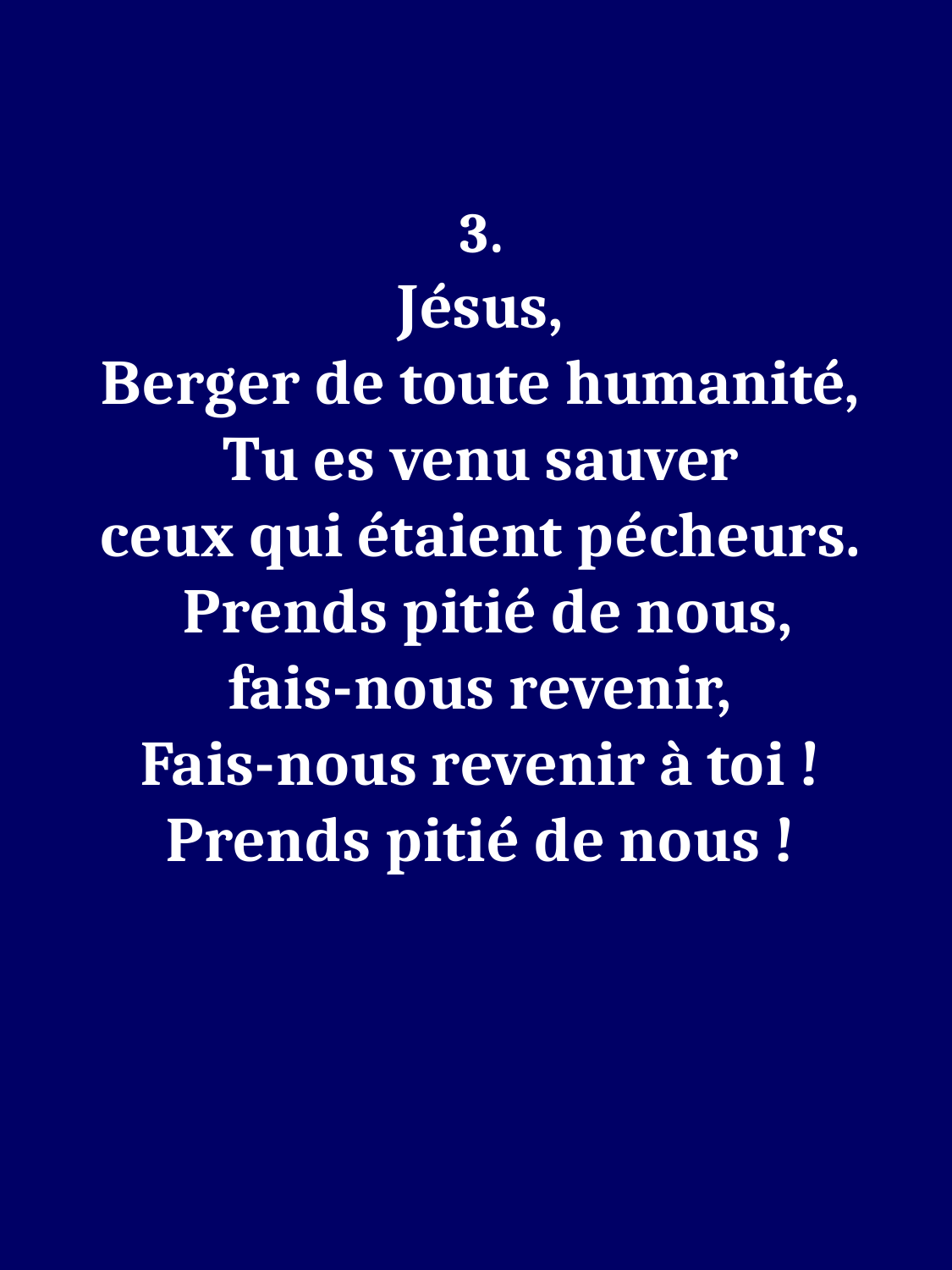

3.
Jésus,
Berger de toute humanité,
Tu es venu sauver
ceux qui étaient pécheurs.
 Prends pitié de nous,
fais-nous revenir,
Fais-nous revenir à toi !
Prends pitié de nous !